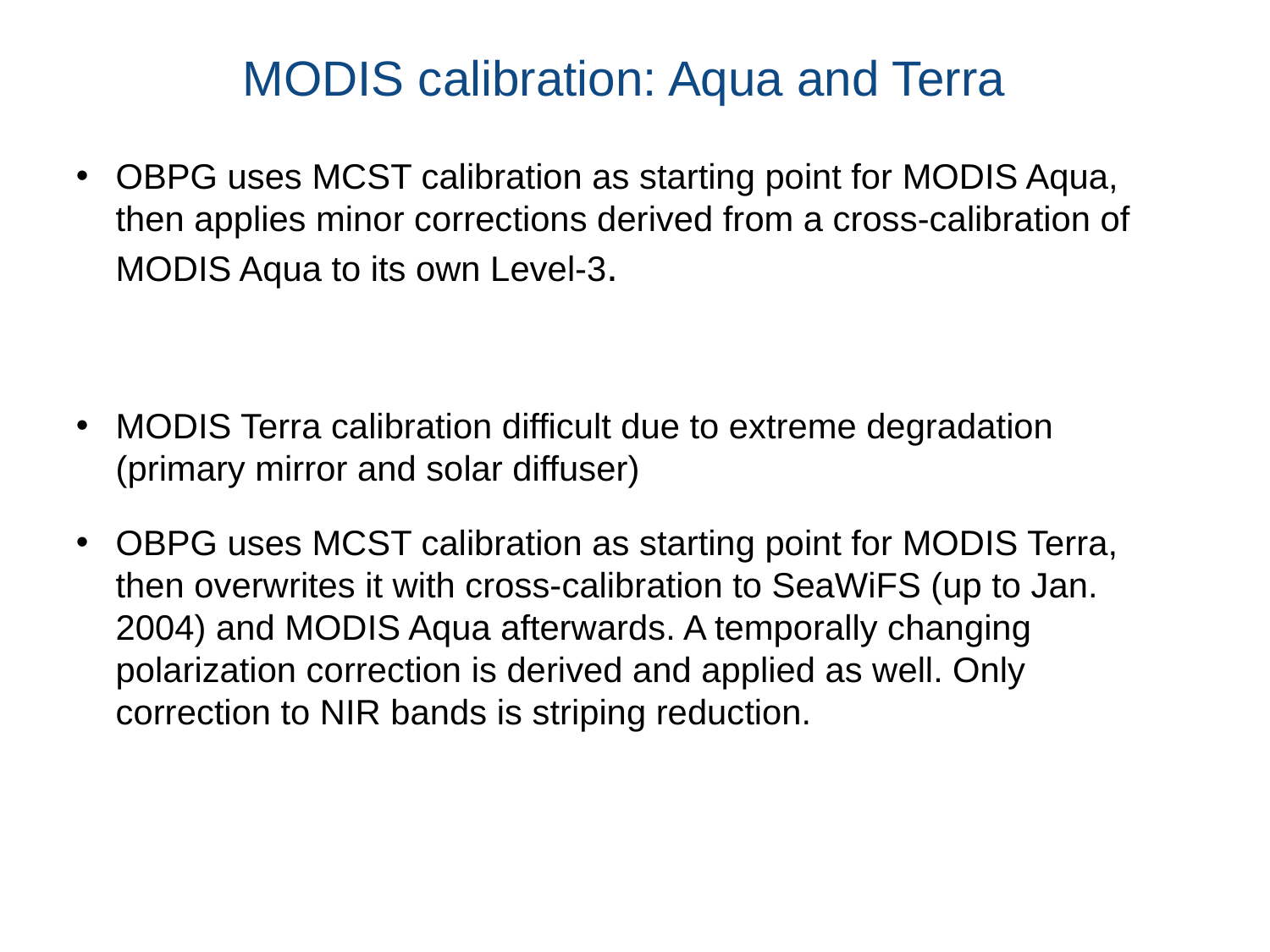

# MODIS calibration: Aqua and Terra
OBPG uses MCST calibration as starting point for MODIS Aqua, then applies minor corrections derived from a cross-calibration of MODIS Aqua to its own Level-3.

MODIS Terra calibration difficult due to extreme degradation (primary mirror and solar diffuser)
OBPG uses MCST calibration as starting point for MODIS Terra, then overwrites it with cross-calibration to SeaWiFS (up to Jan. 2004) and MODIS Aqua afterwards. A temporally changing polarization correction is derived and applied as well. Only correction to NIR bands is striping reduction.